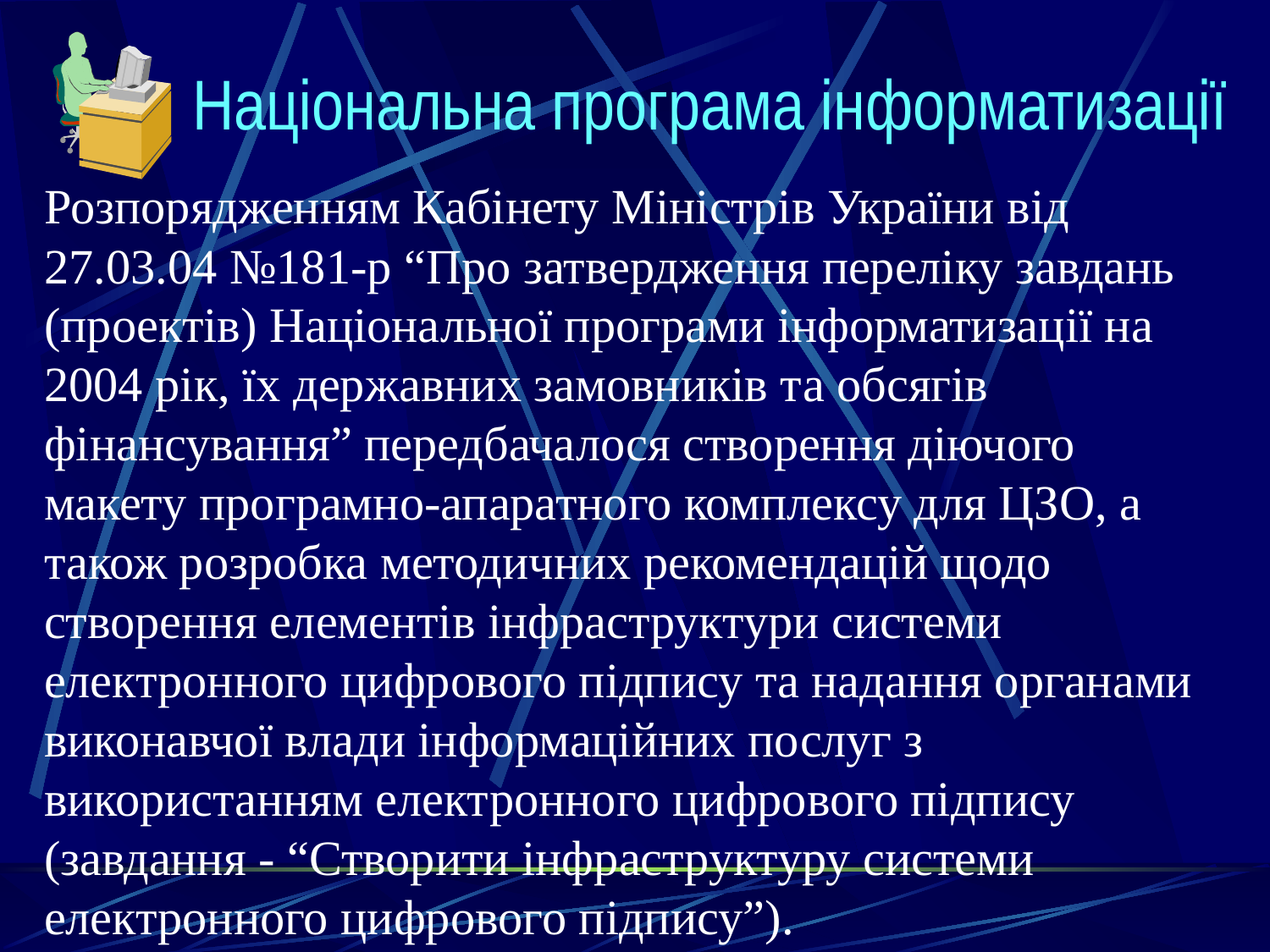

Національна програма інформатизації
Розпорядженням Кабінету Міністрів України від 27.03.04 №181-р “Про затвердження переліку завдань (проектів) Національної програми інформатизації на 2004 рік, їх державних замовників та обсягів фінансування” передбачалося створення діючого  макету програмно-апаратного комплексу для ЦЗО, а також розробка методичних рекомендацій щодо створення елементів інфраструктури системи електронного цифрового підпису та надання органами виконавчої влади інформаційних послуг з використанням електронного цифрового підпису (завдання - “Створити інфраструктуру системи електронного цифрового підпису”).